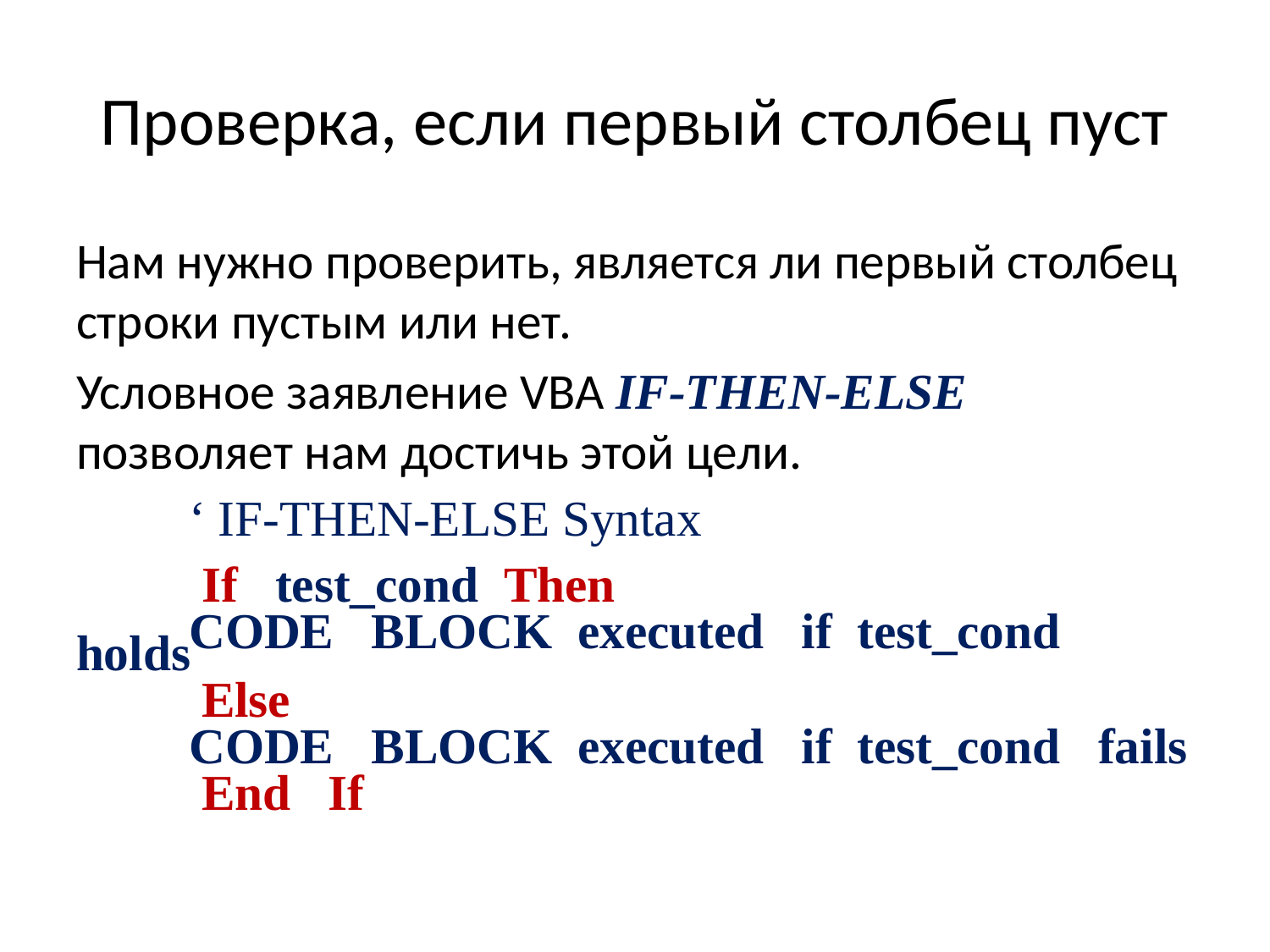

# Проверка, если первый столбец пуст
Нам нужно проверить, является ли первый столбец строки пустым или нет.
Условное заявление VBA IF-THEN-ELSE позволяет нам достичь этой цели.

		‘ IF-THEN-ELSE Syntax

		 If   test_cond  Then

			CODE   BLOCK  executed   if  test_cond   holds

		 Else

			CODE   BLOCK  executed   if  test_cond   fails

		 End   If